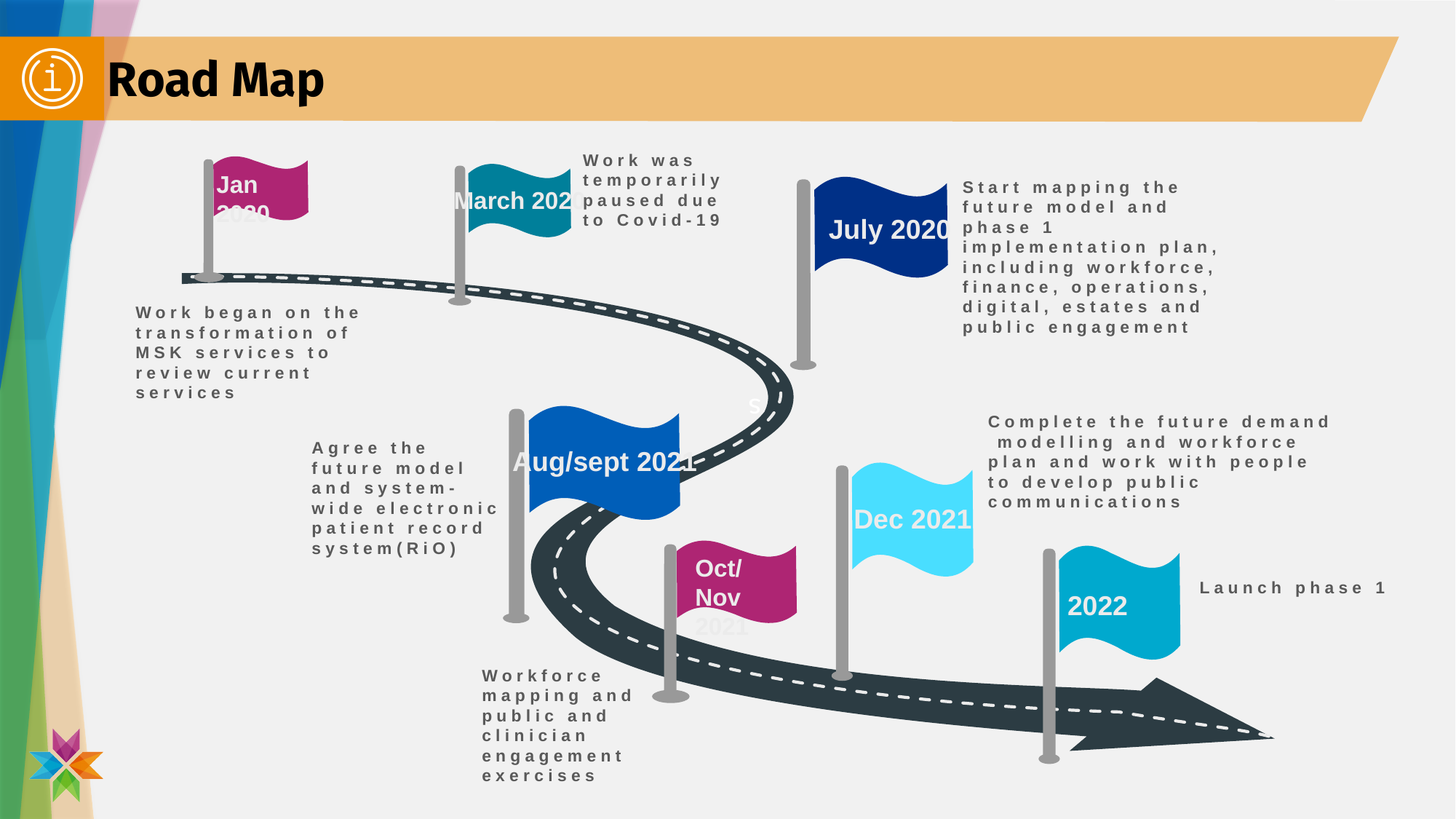

# Road Map
Work was temporarily paused due to Covid-19

Jan 2020

Start mapping the future model and phase 1 implementation plan, including workforce, finance, operations, digital, estates and public engagement

March 2020
July 2020

Work began on the transformation of MSK services to review current services

Complete the future demand  modelling and workforce plan and work with people to develop public communications
Agree the future model and system-wide electronic patient record system(RiO)
Aug/sept 2021

Dec 2021

Oct/Nov 2021
Launch phase 1
2022
Workforce mapping and public and clinician engagement exercises